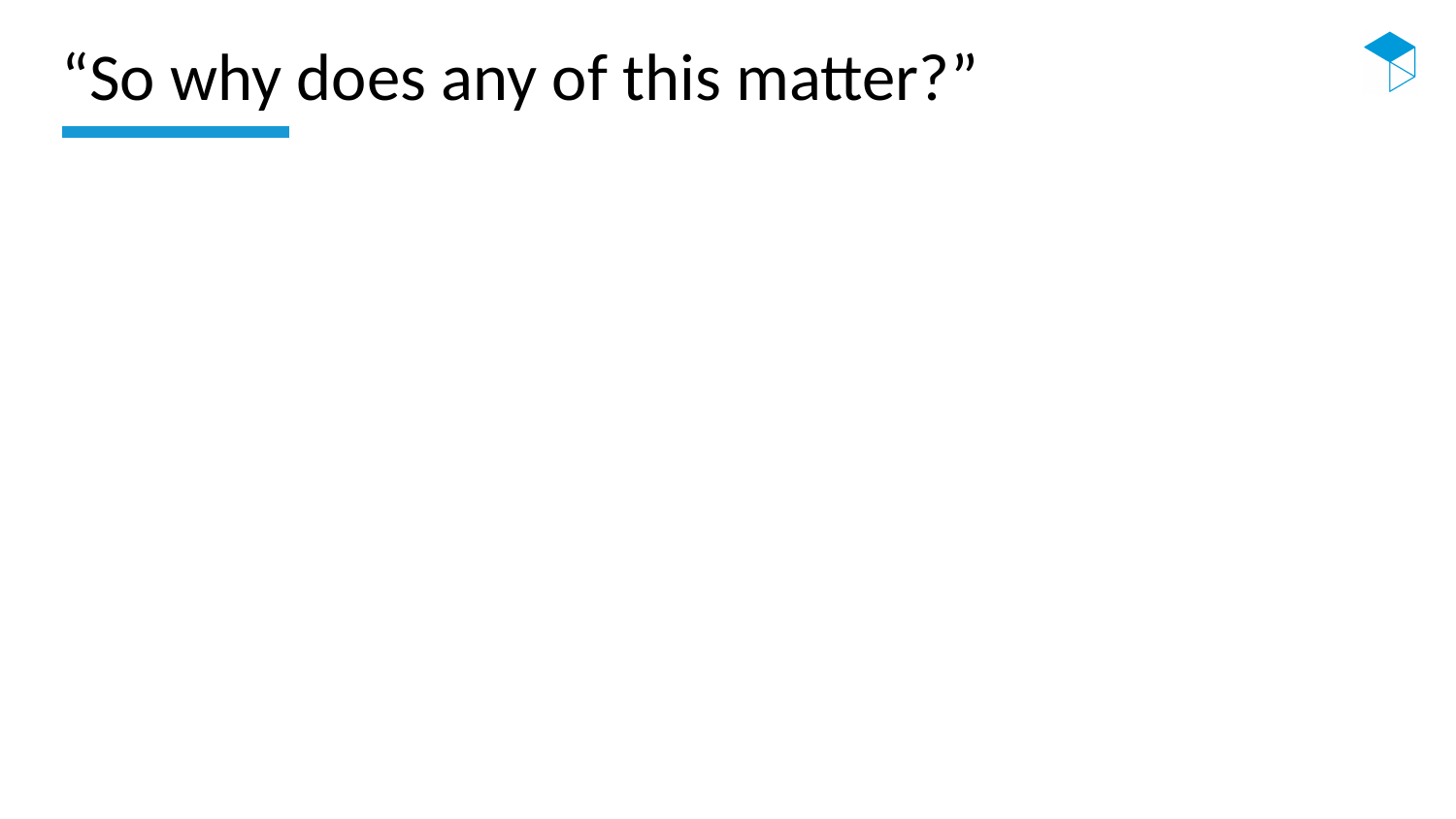

# “So why does any of this matter?”